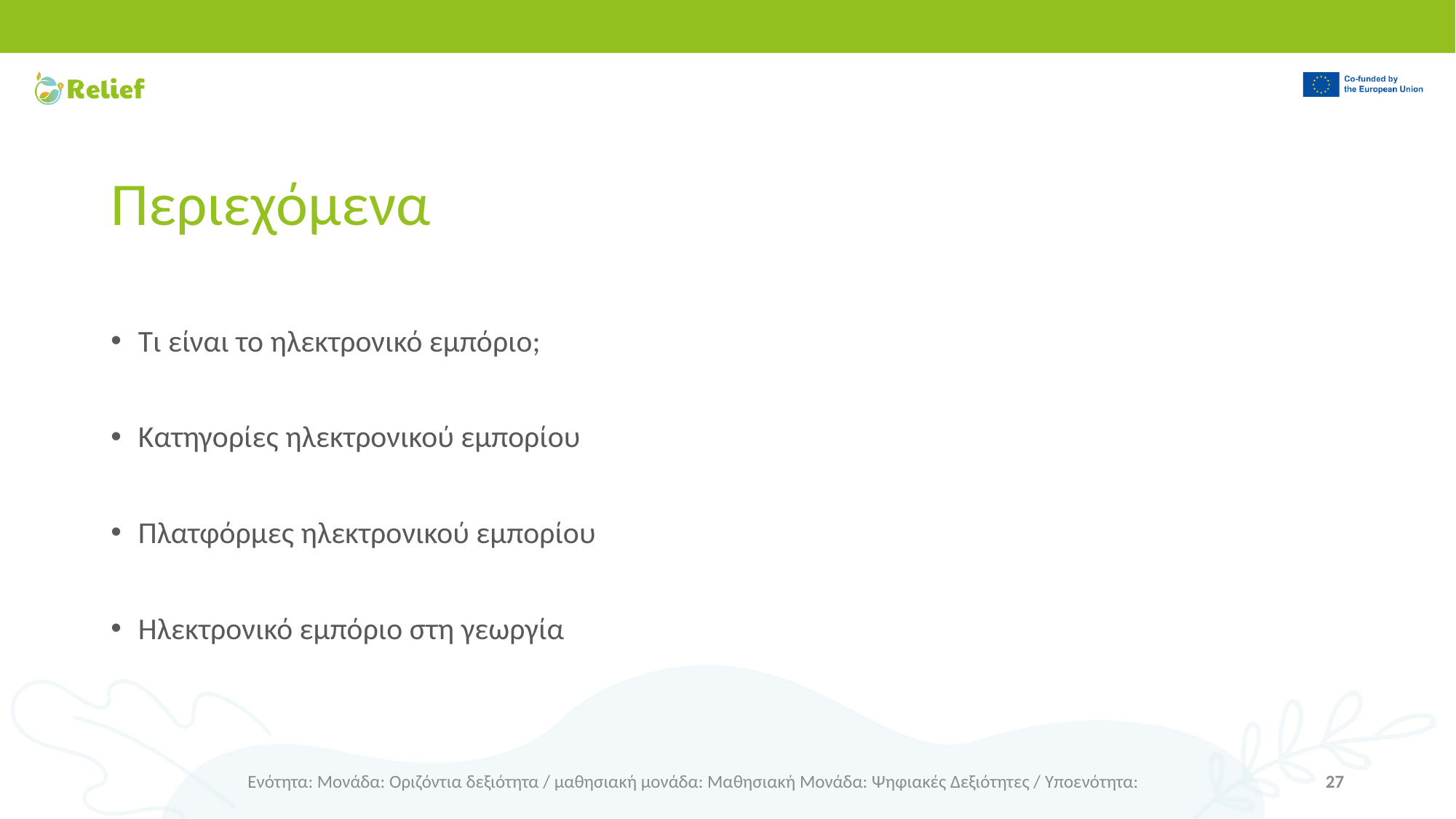

# Περιεχόμενα

Τι είναι το ηλεκτρονικό εμπόριο;

Κατηγορίες ηλεκτρονικού εμπορίου

Πλατφόρμες ηλεκτρονικού εμπορίου

Ηλεκτρονικό εμπόριο στη γεωργία

Ενότητα: Μονάδα: Οριζόντια δεξιότητα / μαθησιακή μονάδα: Μαθησιακή Μονάδα: Ψηφιακές Δεξιότητες / Υποενότητα:
27